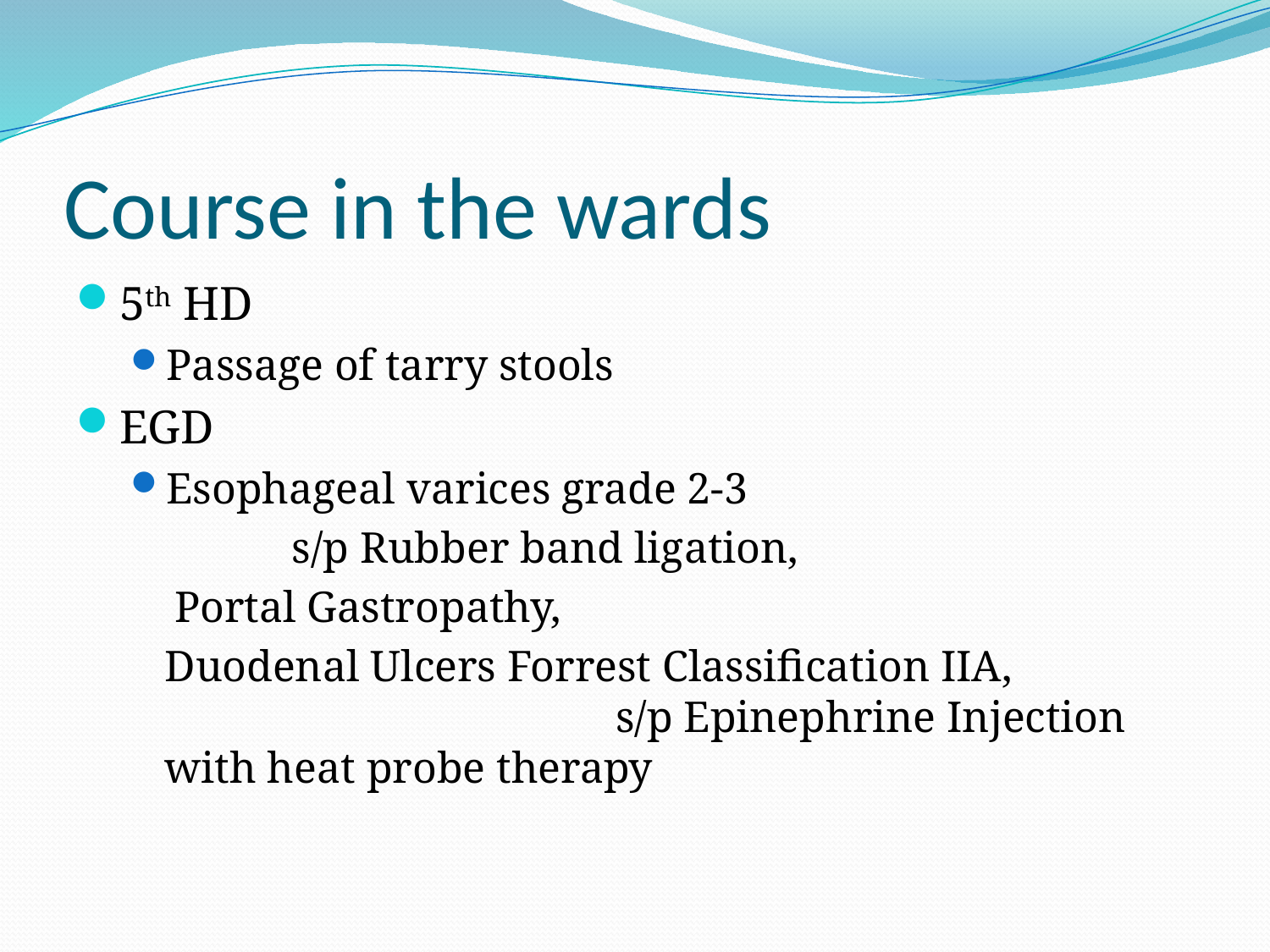

# Course in the wards
5th HD
Passage of tarry stools
EGD
Esophageal varices grade 2-3
		s/p Rubber band ligation,
    Portal Gastropathy,
	Duodenal Ulcers Forrest Classification IIA,                                                          s/p Epinephrine Injection with heat probe therapy